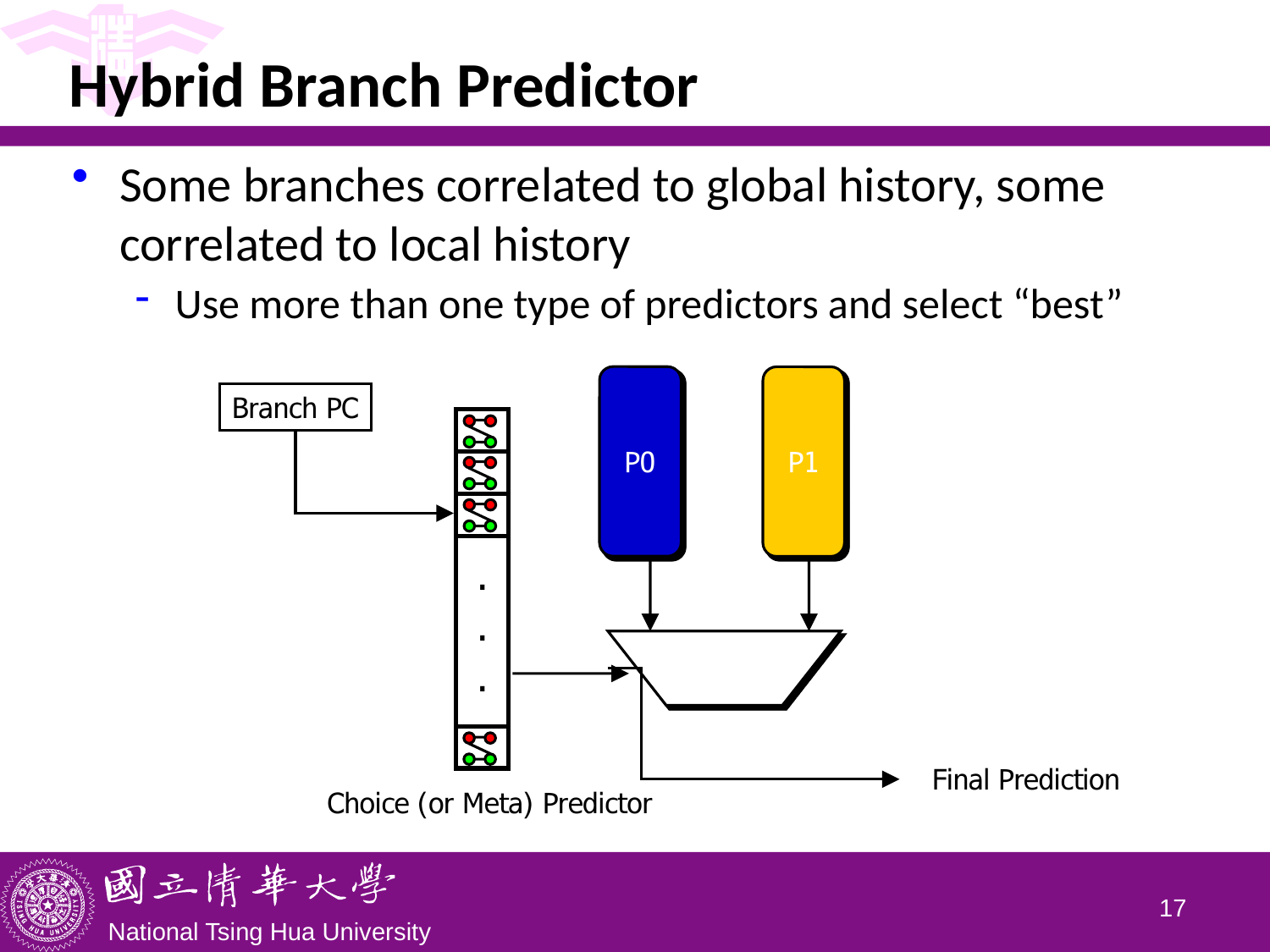

# Hybrid Branch Predictor
Some branches correlated to global history, some correlated to local history
Use more than one type of predictors and select “best”

 P0

 P1

Branch PC

.
.
.

Final Prediction
Choice (or Meta) Predictor
17